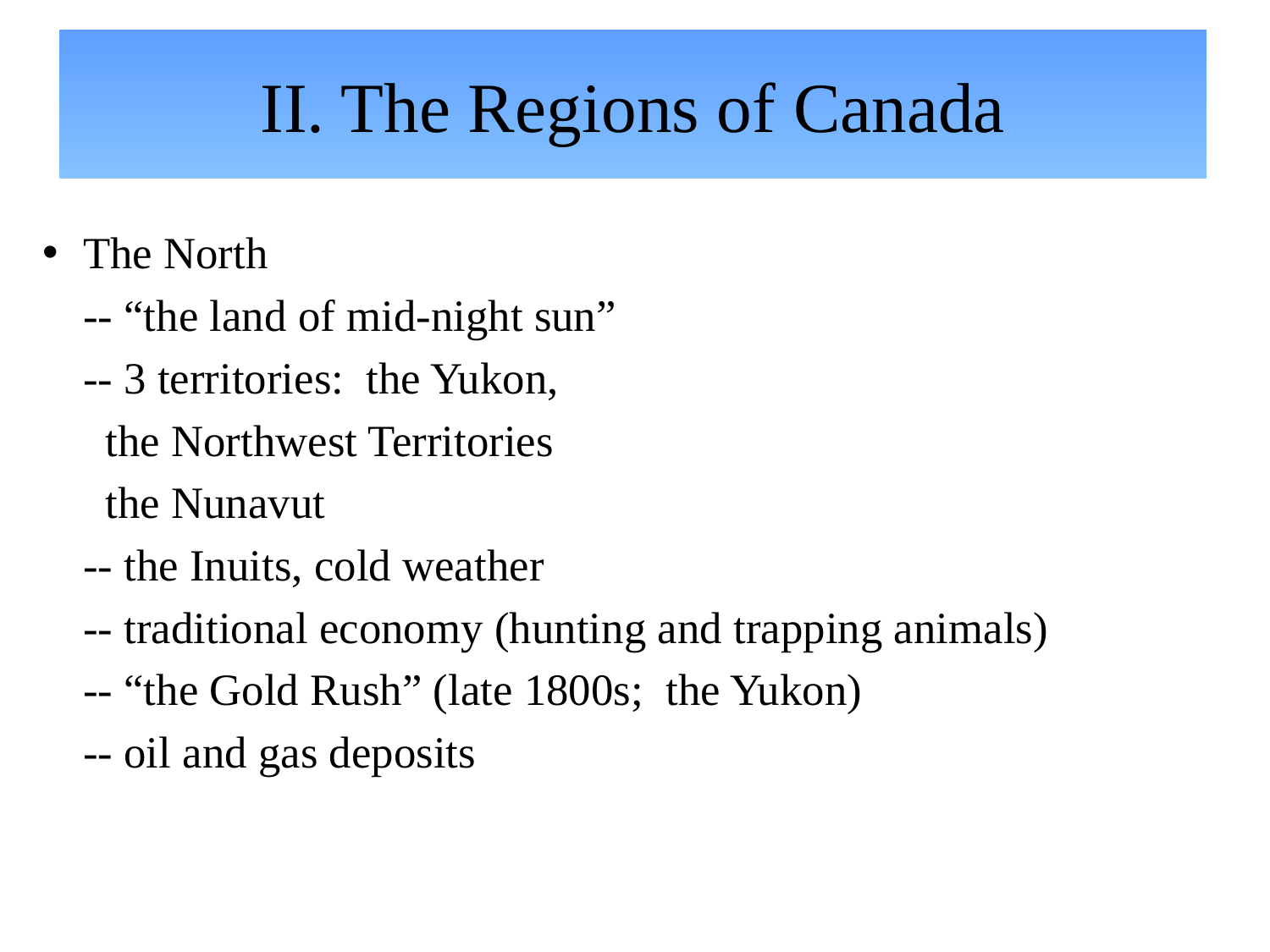

# II. The Regions of Canada
The North
 	-- “the land of mid-night sun”
	-- 3 territories:  the Yukon,
				  the Northwest Territories
				  the Nunavut
	-- the Inuits, cold weather
	-- traditional economy (hunting and trapping animals)
	-- “the Gold Rush” (late 1800s;  the Yukon)
	-- oil and gas deposits